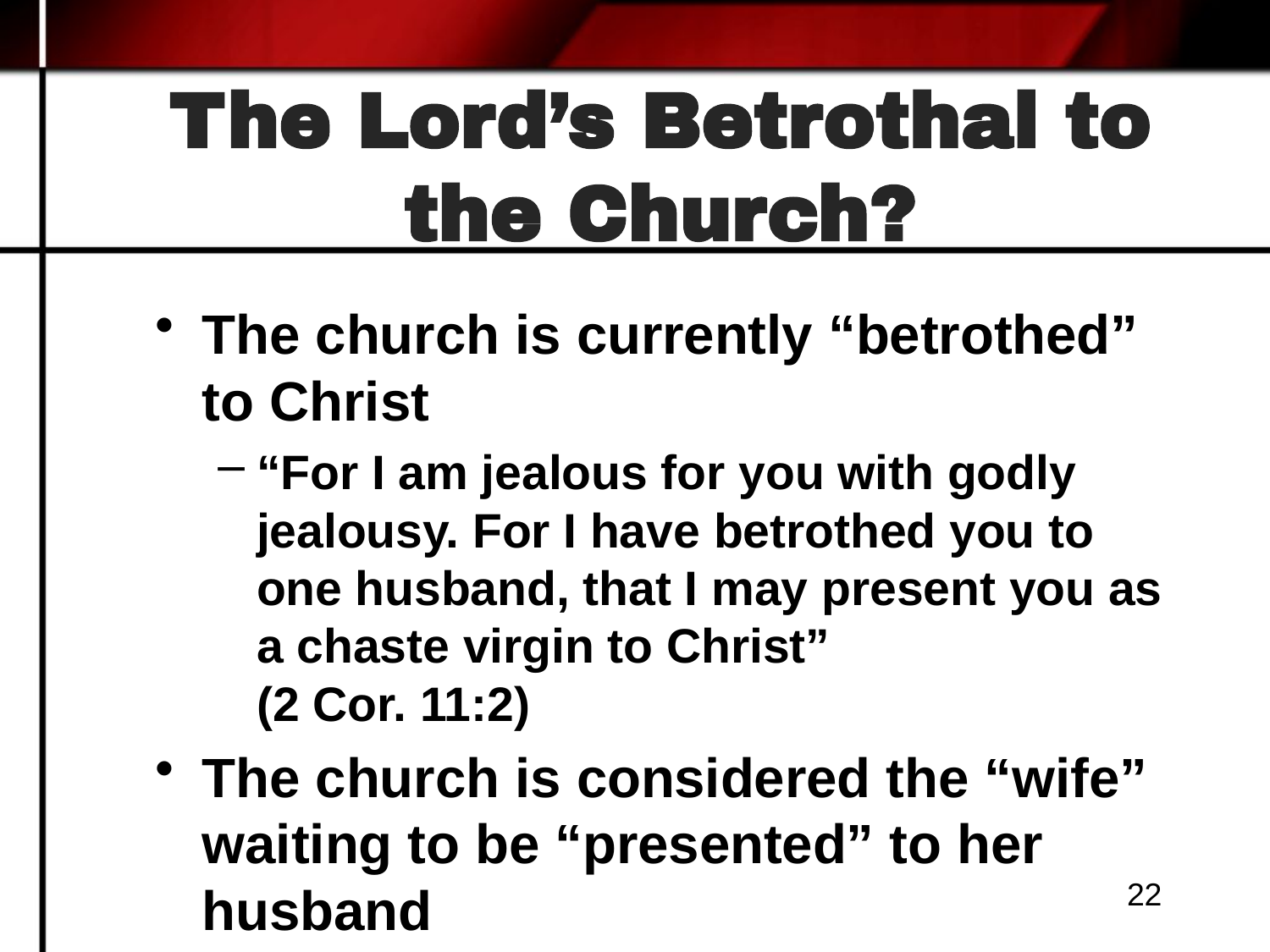

# The Lord’s Betrothal to the Church?
The church is currently “betrothed” to Christ
“For I am jealous for you with godly jealousy. For I have betrothed you to one husband, that I may present you as a chaste virgin to Christ”
(2 Cor. 11:2)
The church is considered the “wife” waiting to be “presented” to her husband
22